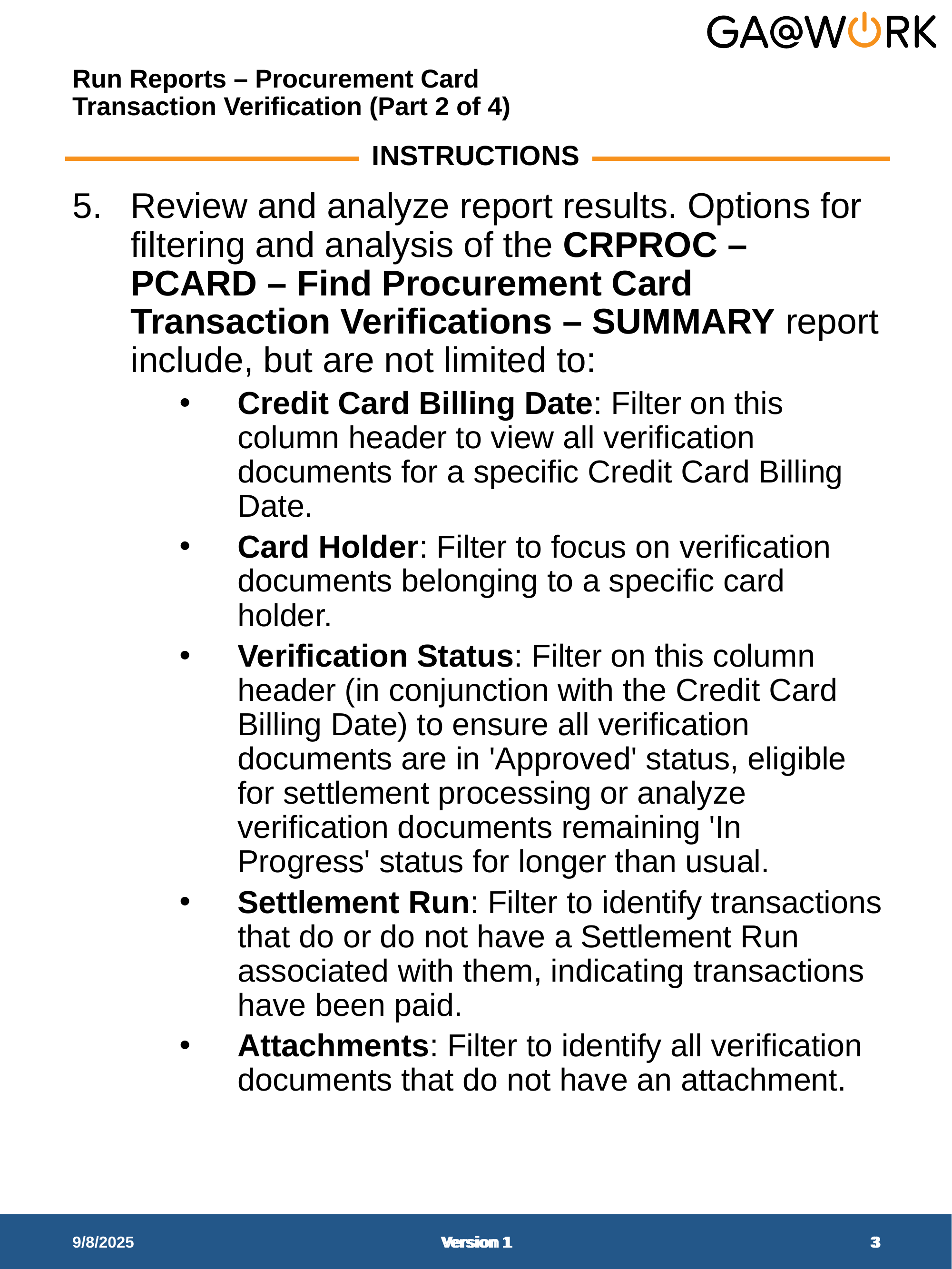

# Run Reports – Procurement Card Transaction Verification (Part 2 of 4)
INSTRUCTIONS
Review and analyze report results. Options for filtering and analysis of the CRPROC – PCARD – Find Procurement Card Transaction Verifications – SUMMARY report include, but are not limited to:
Credit Card Billing Date: Filter on this column header to view all verification documents for a specific Credit Card Billing Date.
Card Holder: Filter to focus on verification documents belonging to a specific card holder.
Verification Status: Filter on this column header (in conjunction with the Credit Card Billing Date) to ensure all verification documents are in 'Approved' status, eligible for settlement processing or analyze verification documents remaining 'In Progress' status for longer than usual.
Settlement Run: Filter to identify transactions that do or do not have a Settlement Run associated with them, indicating transactions have been paid.
Attachments: Filter to identify all verification documents that do not have an attachment.

9/8/2025
Version 1
Version 1
3
3